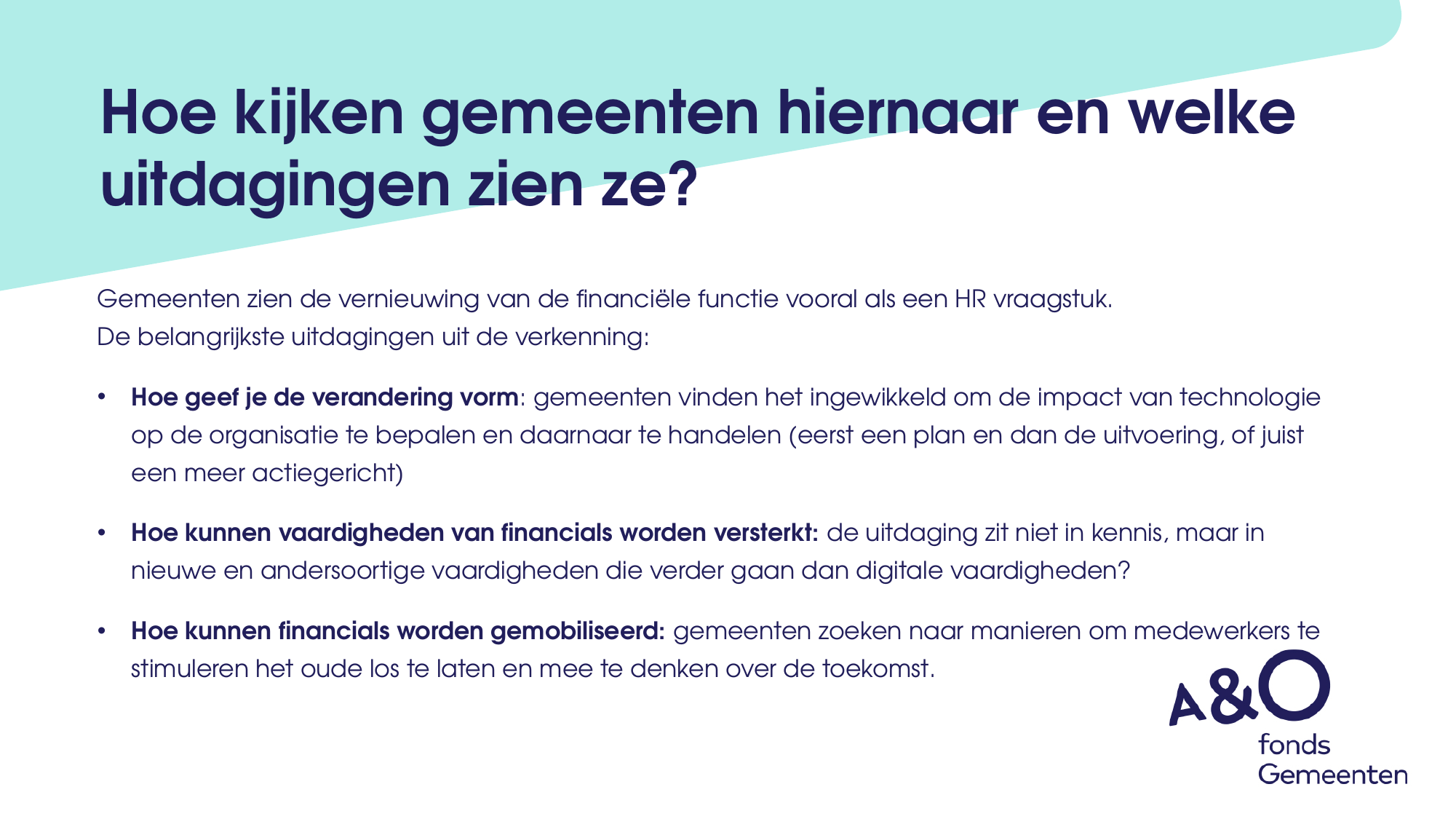

# Hoe kijken gemeenten hiernaar en welke uitdagingen zien ze?
Gemeenten zien de vernieuwing van de financiële functie vooral als een HR vraagstuk.
De belangrijkste uitdagingen uit de verkenning:
Hoe geef je de verandering vorm: gemeenten vinden het ingewikkeld om de impact van technologie op de organisatie te bepalen en daarnaar te handelen (eerst een plan en dan de uitvoering, of juist een meer actiegericht)
Hoe kunnen vaardigheden van financials worden versterkt: de uitdaging zit niet in kennis, maar in nieuwe en andersoortige vaardigheden die verder gaan dan digitale vaardigheden?
Hoe kunnen financials worden gemobiliseerd: gemeenten zoeken naar manieren om medewerkers te stimuleren het oude los te laten en mee te denken over de toekomst.
15